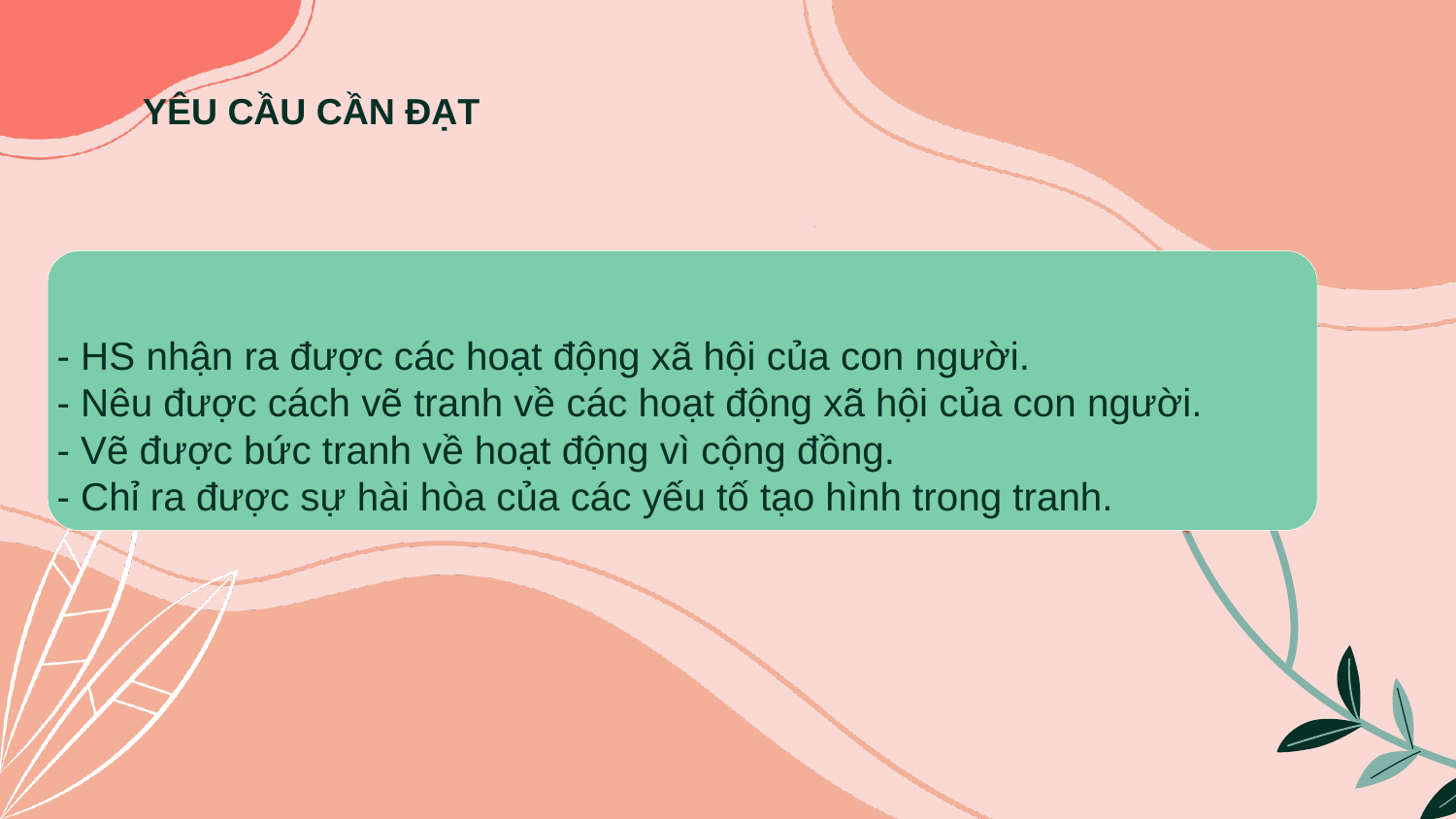

# YÊU CẦU CẦN ĐẠT

- HS nhận ra được các hoạt động xã hội của con người.
- Nêu được cách vẽ tranh về các hoạt động xã hội của con người.
- Vẽ được bức tranh về hoạt động vì cộng đồng.
- Chỉ ra được sự hài hòa của các yếu tố tạo hình trong tranh.